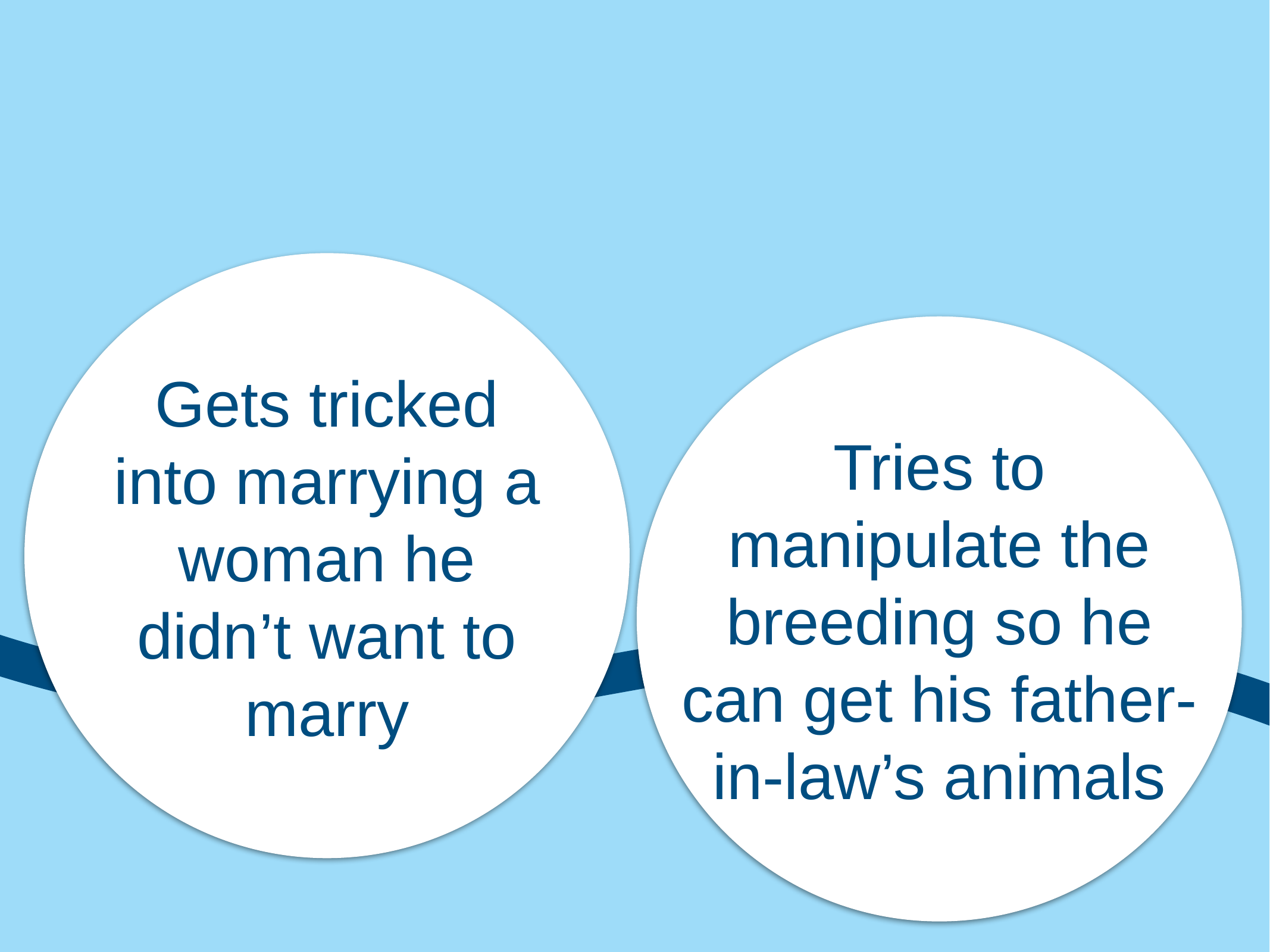

Gets tricked into marrying a woman he didn’t want to marry

Tries to manipulate the breeding so he can get his father-in-law’s animals